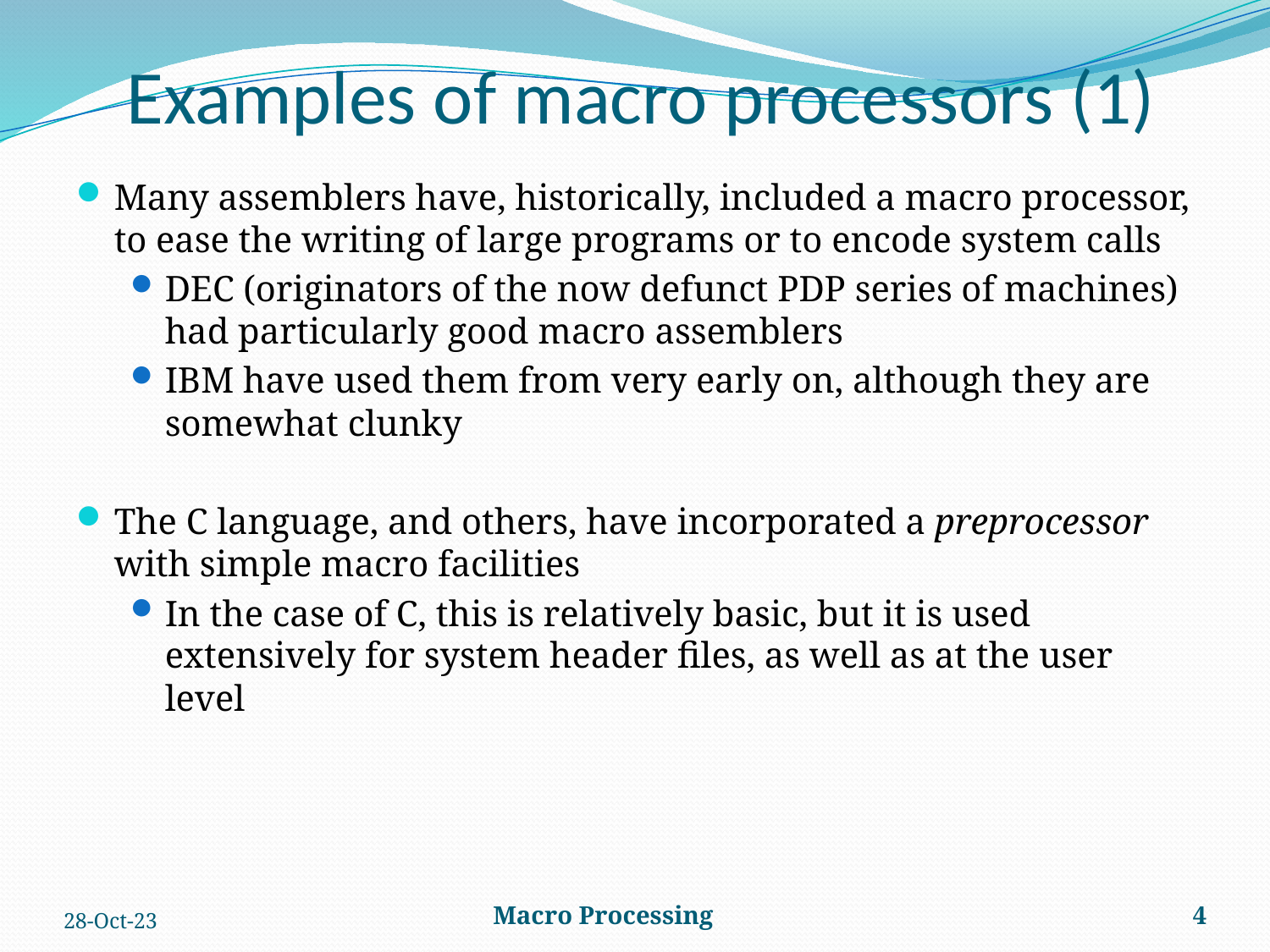

# Examples of macro processors (1)
Many assemblers have, historically, included a macro processor, to ease the writing of large programs or to encode system calls
DEC (originators of the now defunct PDP series of machines) had particularly good macro assemblers
IBM have used them from very early on, although they are somewhat clunky

The C language, and others, have incorporated a preprocessor with simple macro facilities
In the case of C, this is relatively basic, but it is used extensively for system header files, as well as at the user level
28-Oct-23
Macro Processing
4